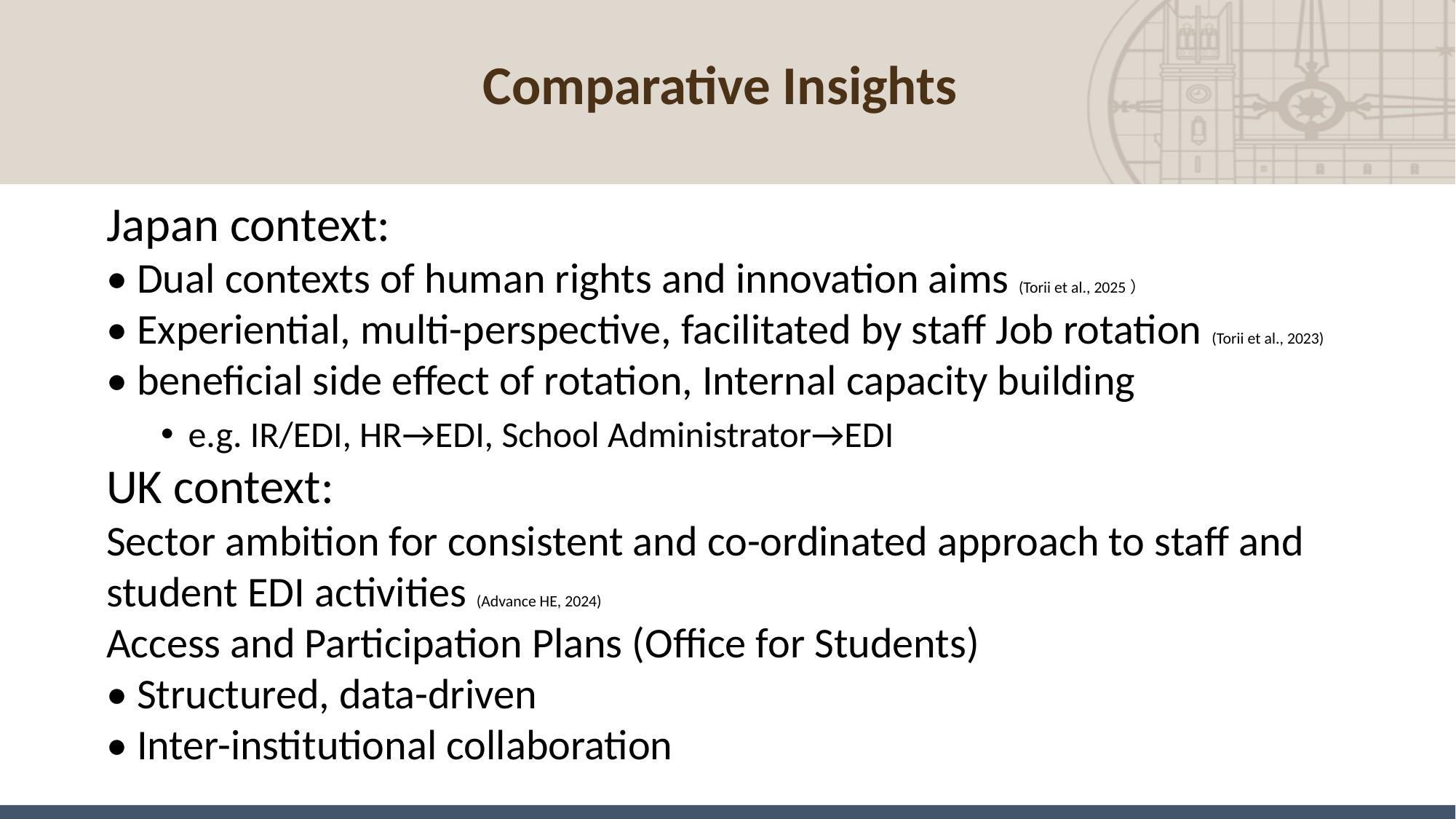

# Comparative Insights
Japan context:
• Dual contexts of human rights and innovation aims (Torii et al., 2025）
• Experiential, multi-perspective, facilitated by staff Job rotation (Torii et al., 2023)
• beneficial side effect of rotation, Internal capacity building
e.g. IR/EDI, HR→EDI, School Administrator→EDI
UK context:
Sector ambition for consistent and co-ordinated approach to staff and student EDI activities (Advance HE, 2024)
Access and Participation Plans (Office for Students)
• Structured, data-driven
• Inter-institutional collaboration